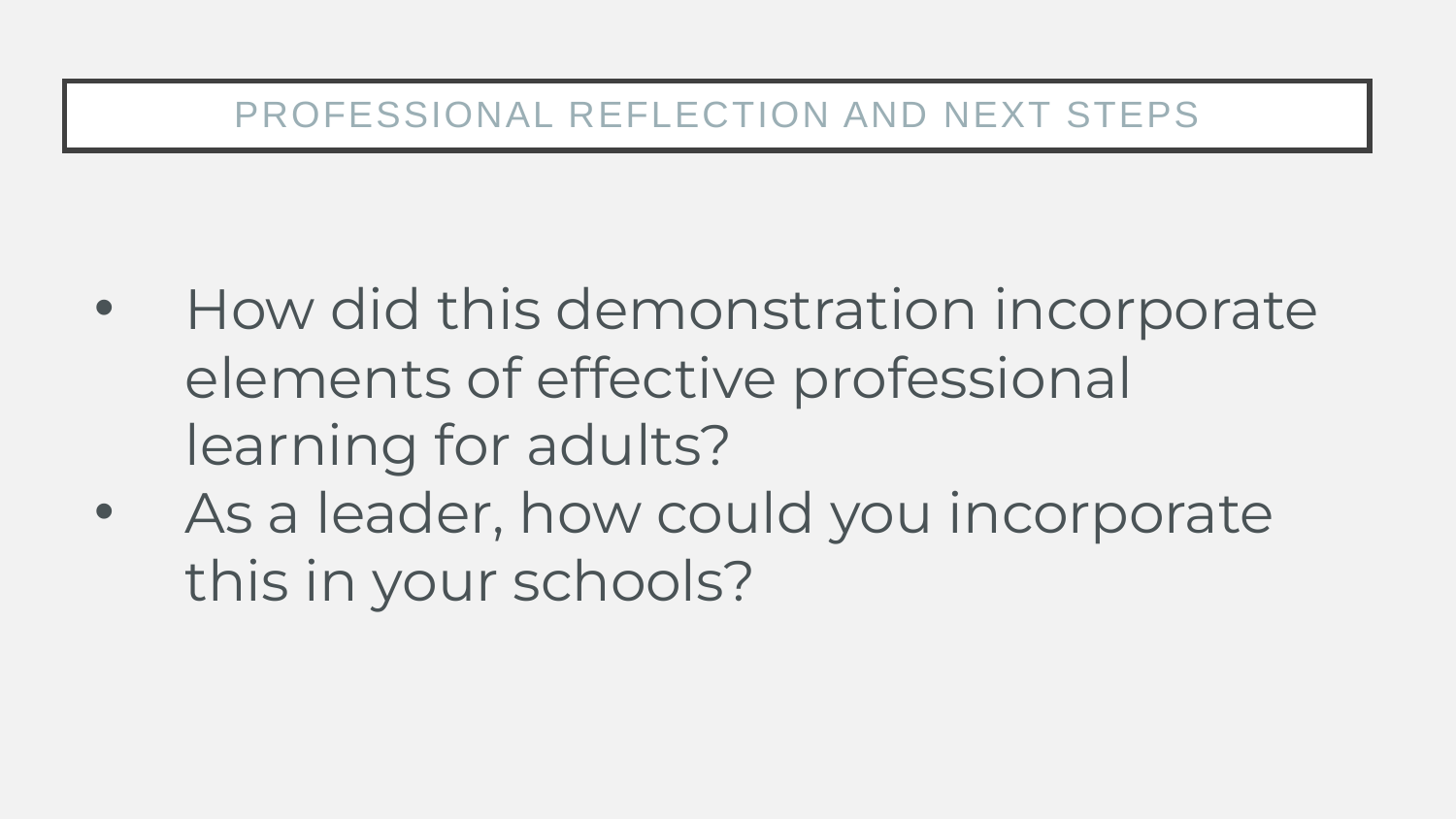

# Professional reflection and Next Steps
How did this demonstration incorporate elements of effective professional learning for adults?
As a leader, how could you incorporate this in your schools?